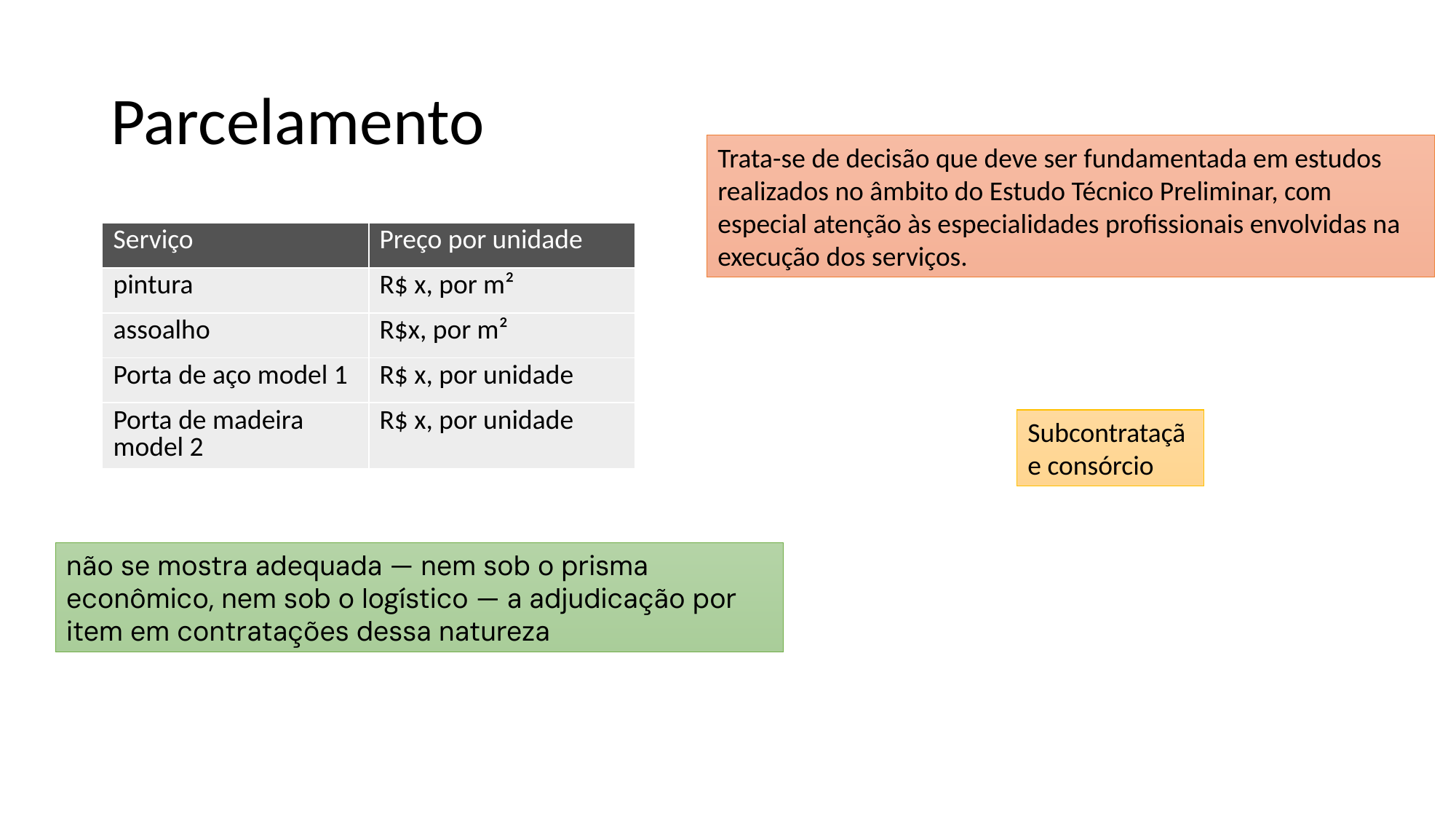

# Parcelamento
Trata-se de decisão que deve ser fundamentada em estudos realizados no âmbito do Estudo Técnico Preliminar, com especial atenção às especialidades profissionais envolvidas na execução dos serviços.
.
| Serviço | Preço por unidade |
| --- | --- |
| pintura | R$ x, por m² |
| assoalho | R$x, por m² |
| Porta de aço model 1 | R$ x, por unidade |
| Porta de madeira model 2 | R$ x, por unidade |
Subcontrataçãe consórcio
não se mostra adequada — nem sob o prisma econômico, nem sob o logístico — a adjudicação por item em contratações dessa natureza